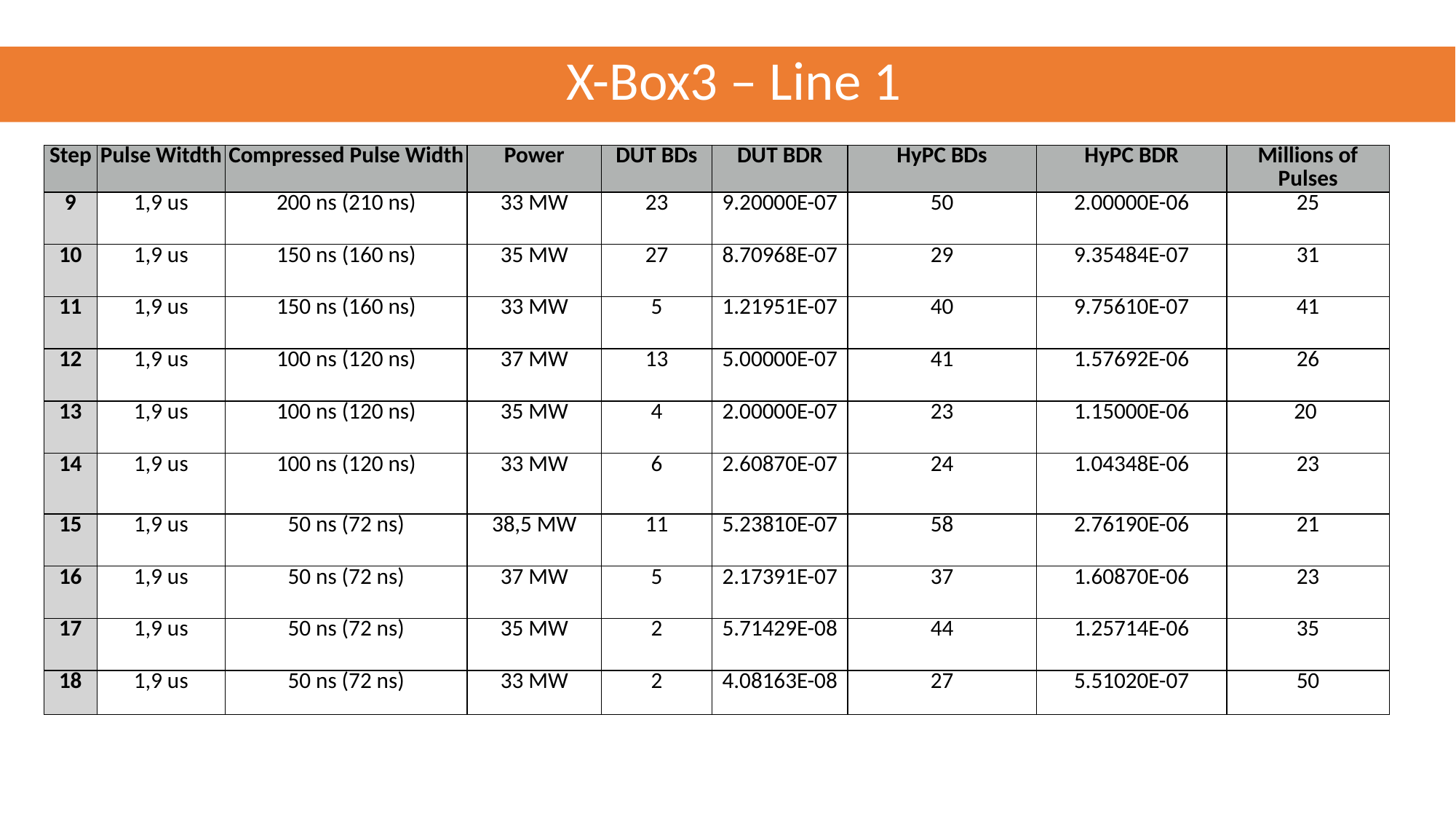

# X-Box3 – Line 1

| Step | Pulse Witdth | Compressed Pulse Width | Power | DUT BDs | DUT BDR | HyPC BDs | HyPC BDR | Millions of Pulses |
| --- | --- | --- | --- | --- | --- | --- | --- | --- |
| 9 | 1,9 us | 200 ns (210 ns) | 33 MW | 23 | 9.20000E-07 | 50 | 2.00000E-06 | 25 |
| 10 | 1,9 us | 150 ns (160 ns) | 35 MW | 27 | 8.70968E-07 | 29 | 9.35484E-07 | 31 |
| 11 | 1,9 us | 150 ns (160 ns) | 33 MW | 5 | 1.21951E-07 | 40 | 9.75610E-07 | 41 |
| 12 | 1,9 us | 100 ns (120 ns) | 37 MW | 13 | 5.00000E-07 | 41 | 1.57692E-06 | 26 |
| 13 | 1,9 us | 100 ns (120 ns) | 35 MW | 4 | 2.00000E-07 | 23 | 1.15000E-06 | 20 |
| 14 | 1,9 us | 100 ns (120 ns) | 33 MW | 6 | 2.60870E-07 | 24 | 1.04348E-06 | 23 |
| 15 | 1,9 us | 50 ns (72 ns) | 38,5 MW | 11 | 5.23810E-07 | 58 | 2.76190E-06 | 21 |
| 16 | 1,9 us | 50 ns (72 ns) | 37 MW | 5 | 2.17391E-07 | 37 | 1.60870E-06 | 23 |
| 17 | 1,9 us | 50 ns (72 ns) | 35 MW | 2 | 5.71429E-08 | 44 | 1.25714E-06 | 35 |
| 18 | 1,9 us | 50 ns (72 ns) | 33 MW | 2 | 4.08163E-08 | 27 | 5.51020E-07 | 50 |